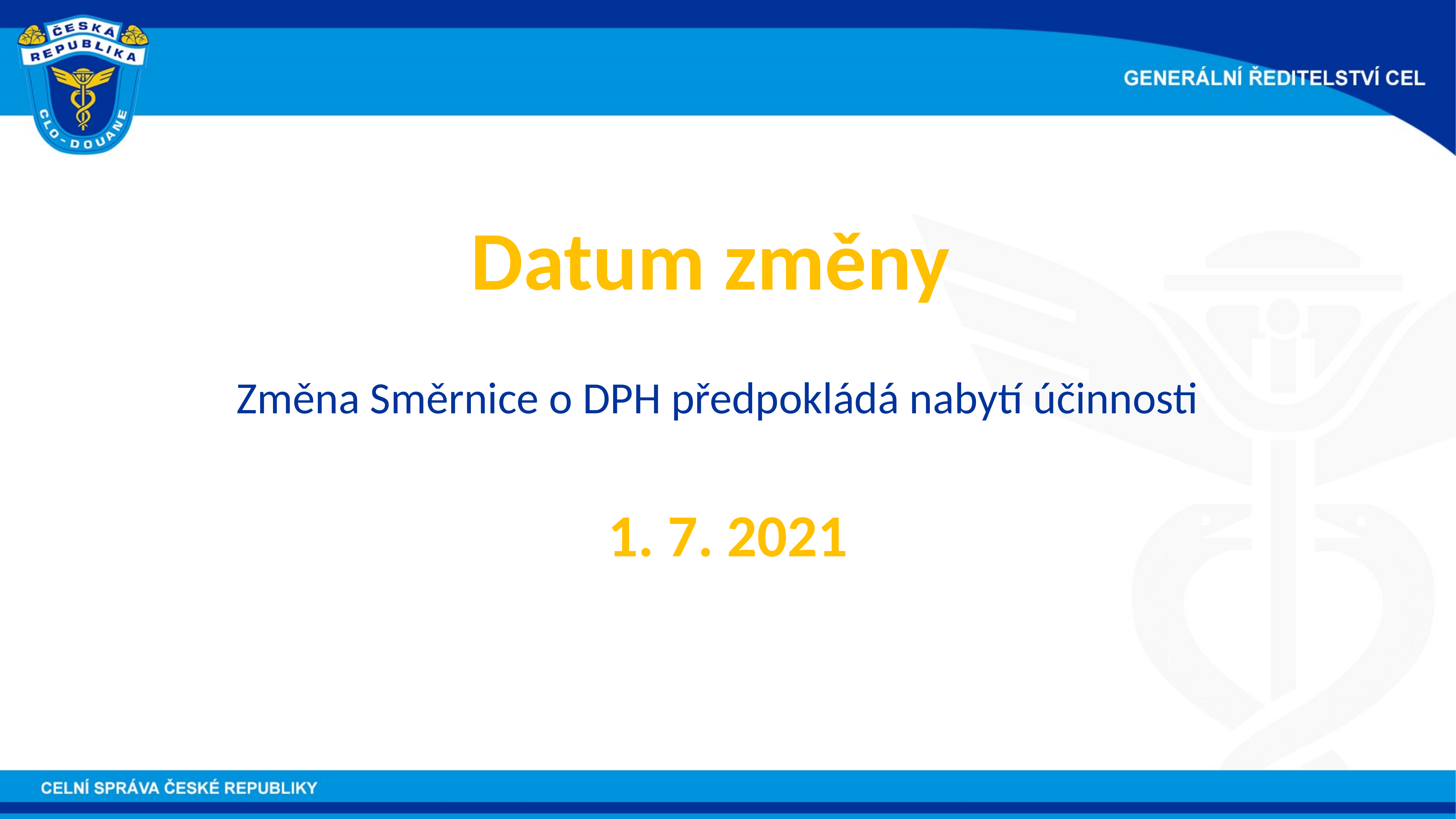

# Datum změny
Změna Směrnice o DPH předpokládá nabytí účinnosti

1. 7. 2021